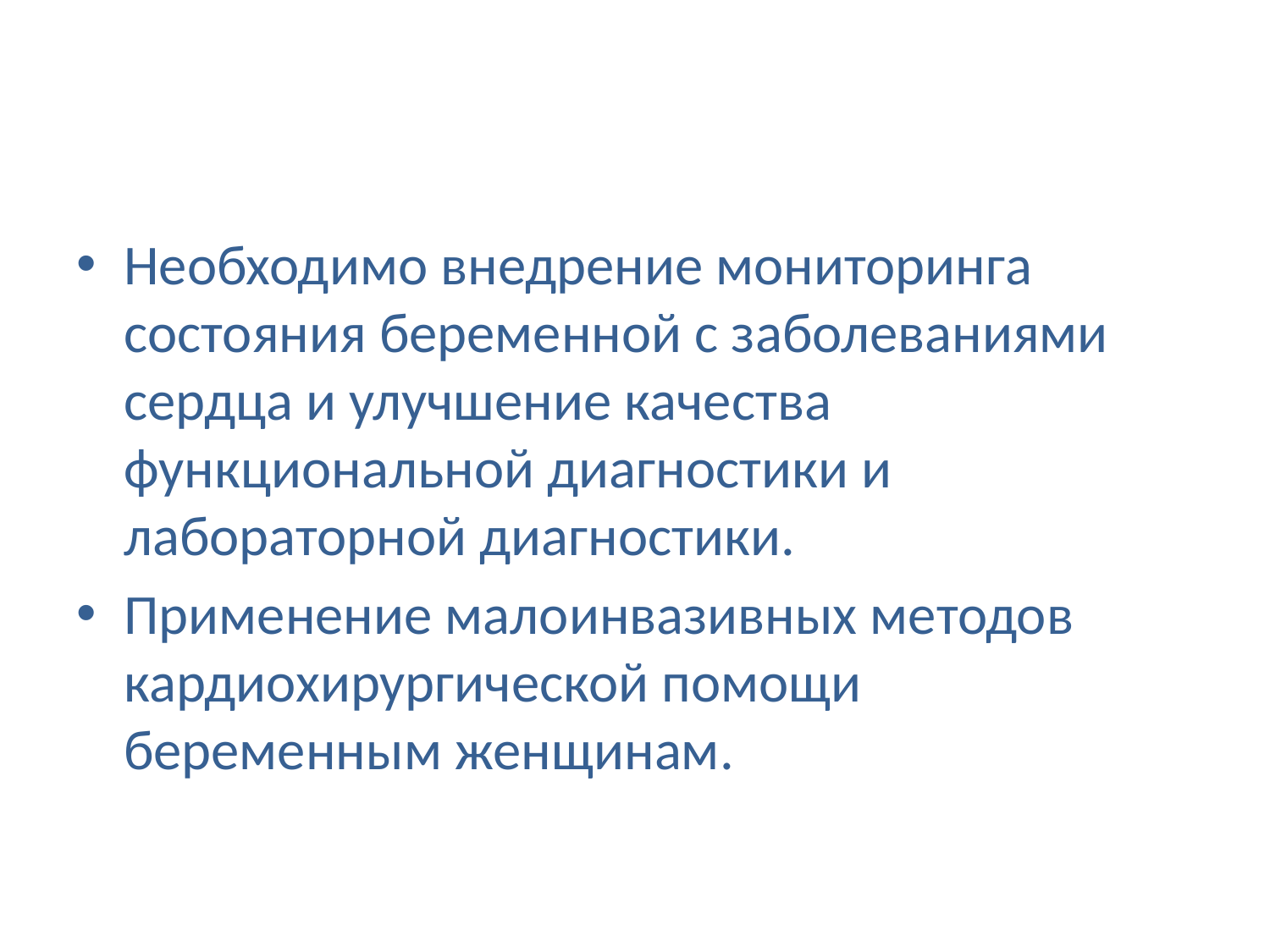

#
Необходимо внедрение мониторинга состояния беременной с заболеваниями сердца и улучшение качества функциональной диагностики и лабораторной диагностики.
Применение малоинвазивных методов кардиохирургической помощи беременным женщинам.